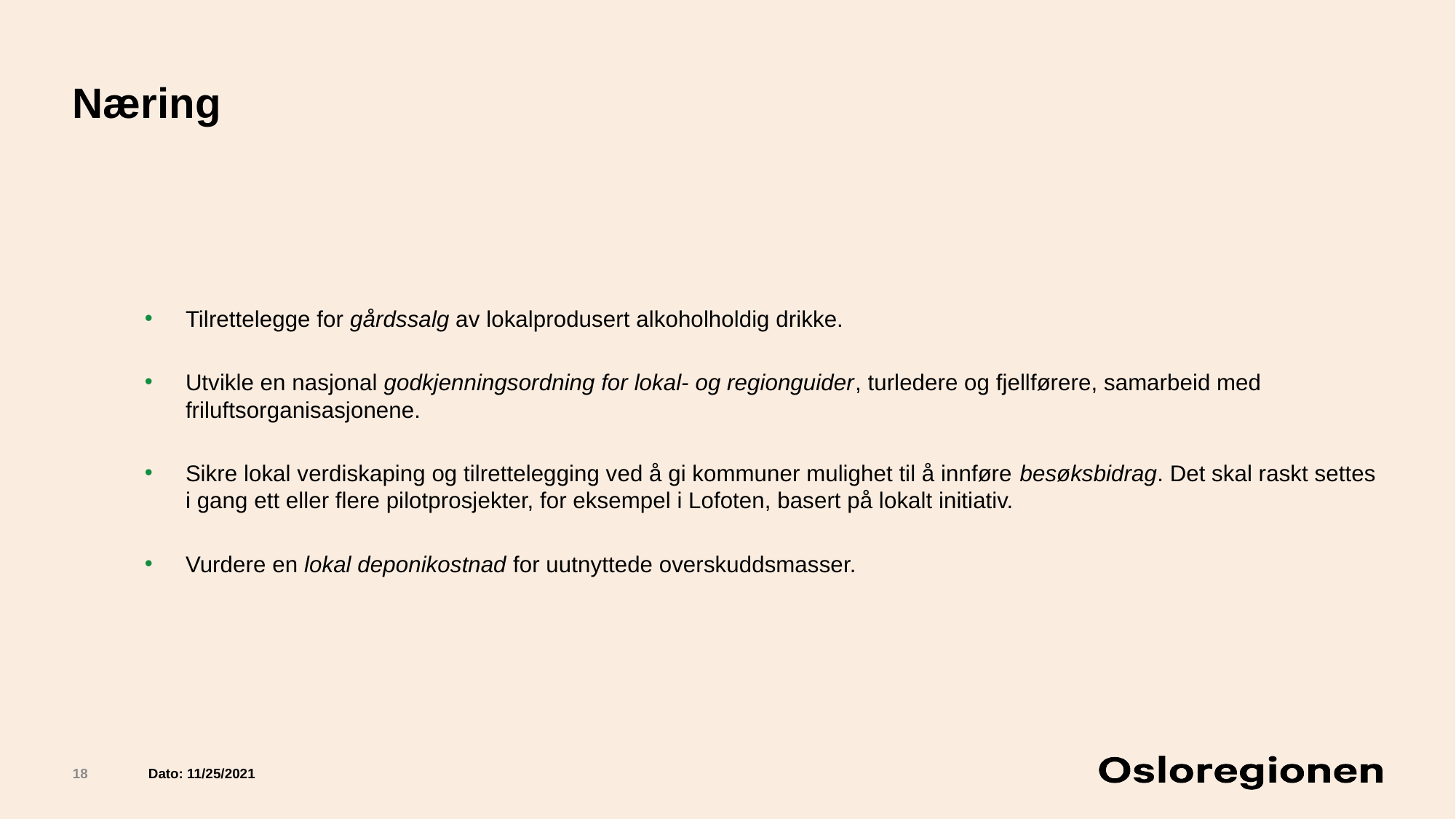

# Næring
Tilrettelegge for gårdssalg av lokalprodusert alkoholholdig drikke.

Utvikle en nasjonal godkjenningsordning for lokal- og regionguider, turledere og fjellførere, samarbeid med friluftsorganisasjonene.

Sikre lokal verdiskaping og tilrettelegging ved å gi kommuner mulighet til å innføre besøksbidrag. Det skal raskt settes i gang ett eller flere pilotprosjekter, for eksempel i Lofoten, basert på lokalt initiativ.

Vurdere en lokal deponikostnad for uutnyttede overskuddsmasser.
18